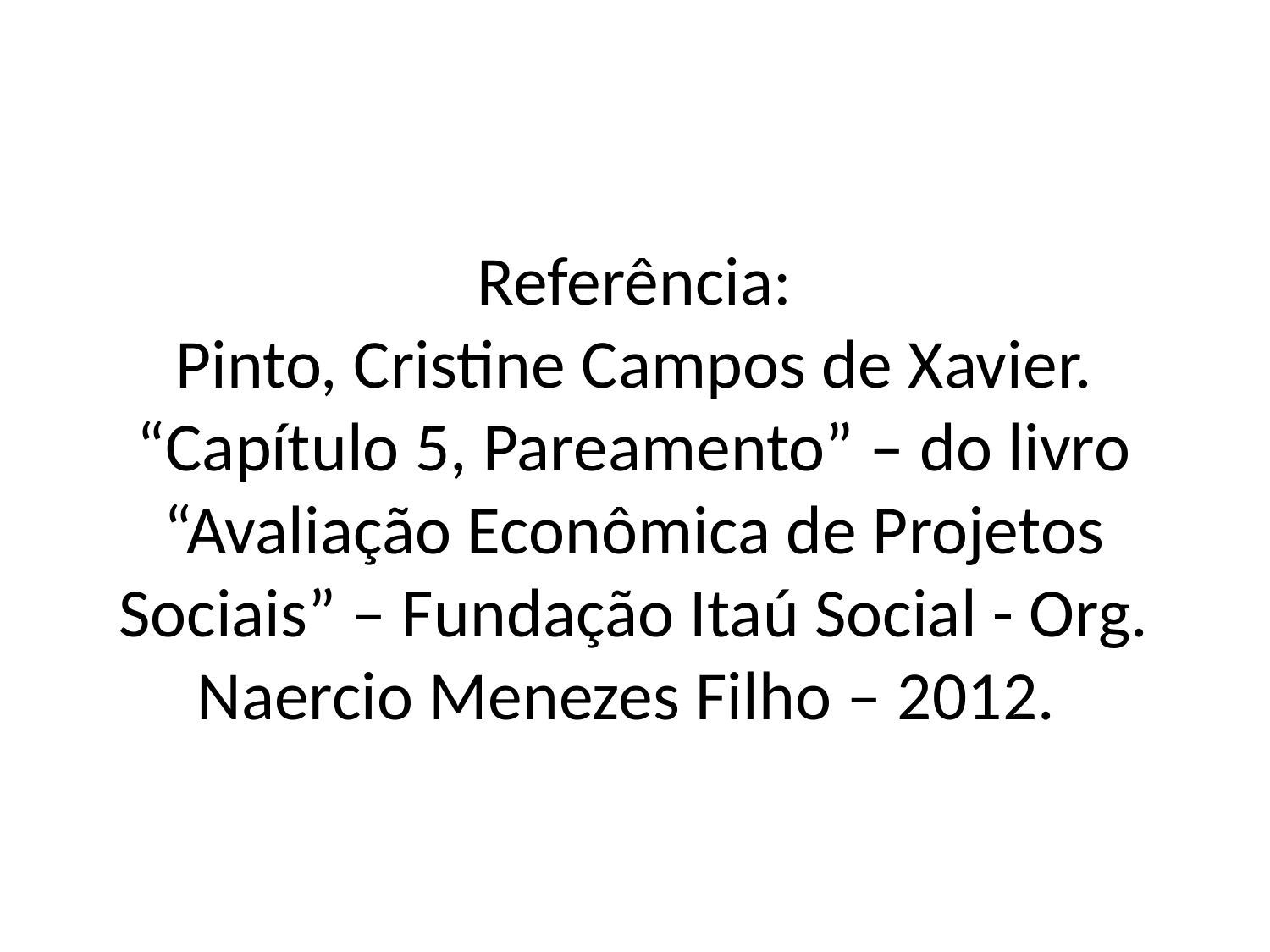

# Referência: Pinto, Cristine Campos de Xavier. “Capítulo 5, Pareamento” – do livro “Avaliação Econômica de Projetos Sociais” – Fundação Itaú Social - Org. Naercio Menezes Filho – 2012.